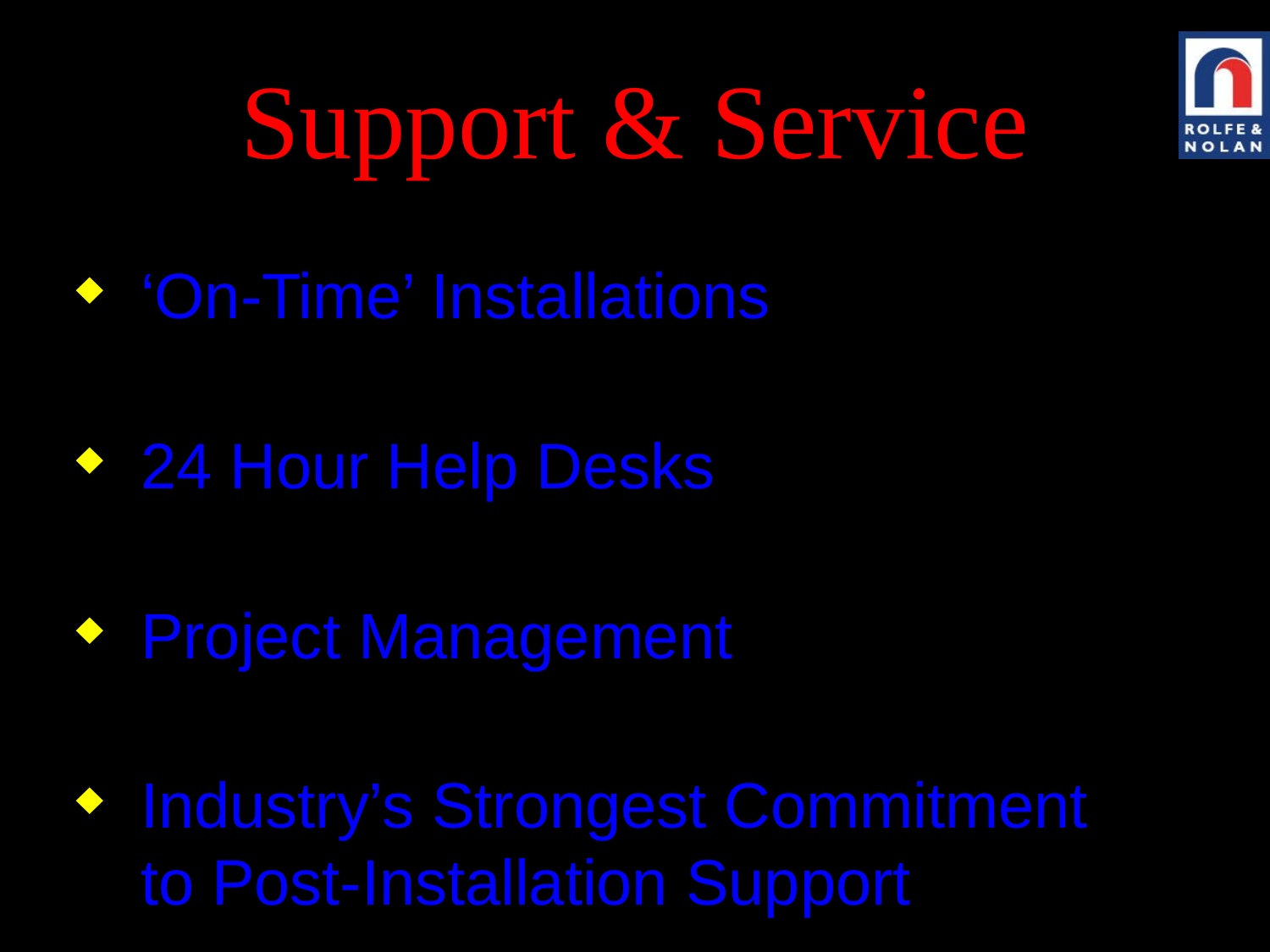

# Support & Service
 ‘On-Time’ Installations
 24 Hour Help Desks
 Project Management
 Industry’s Strongest Commitment
 to Post-Installation Support